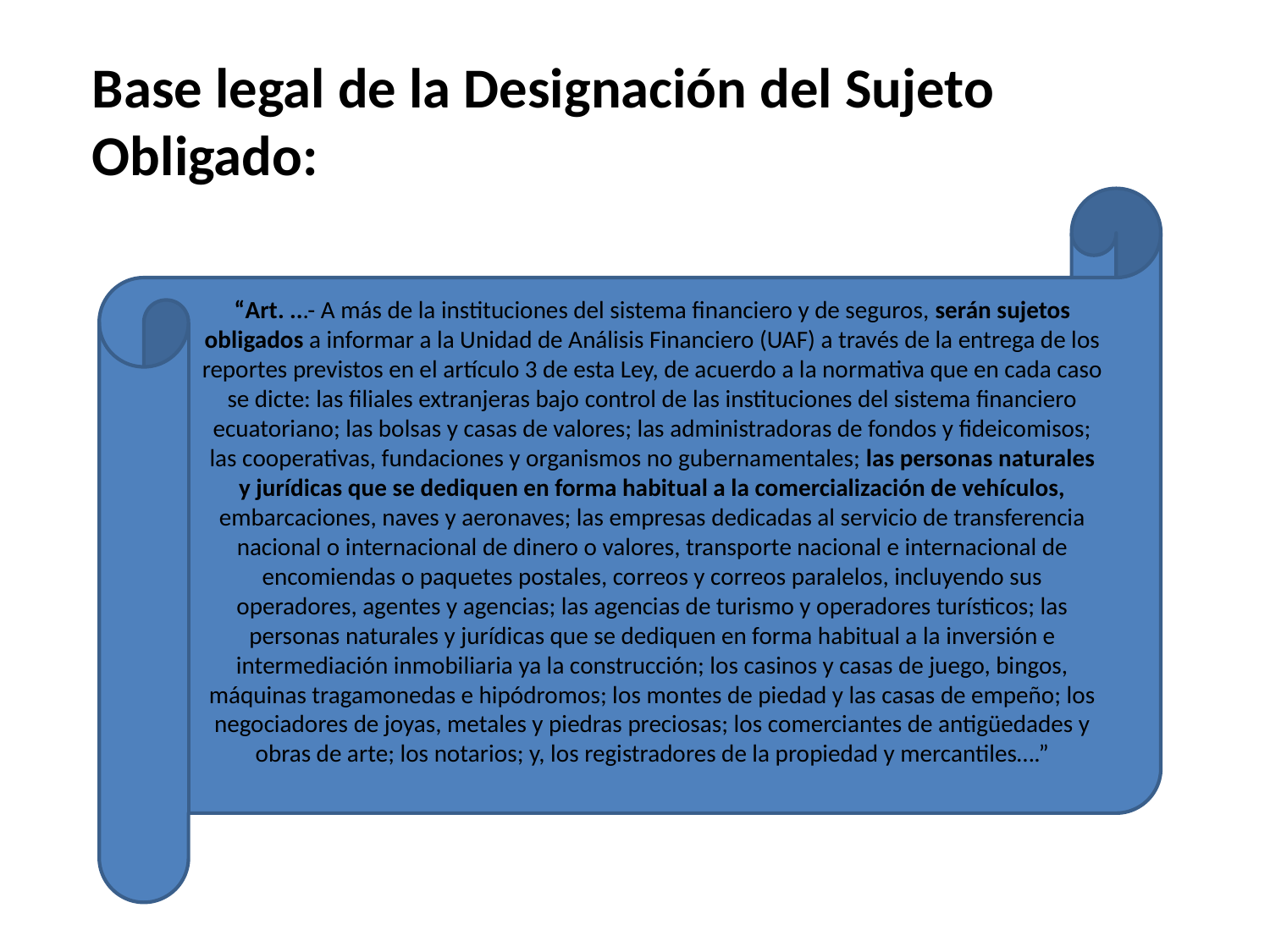

# Base legal de la Designación del Sujeto Obligado:
“Art. ...- A más de la instituciones del sistema financiero y de seguros, serán sujetos obligados a informar a la Unidad de Análisis Financiero (UAF) a través de la entrega de los reportes previstos en el artículo 3 de esta Ley, de acuerdo a la normativa que en cada caso se dicte: las filiales extranjeras bajo control de las instituciones del sistema financiero ecuatoriano; las bolsas y casas de valores; las administradoras de fondos y fideicomisos; las cooperativas, fundaciones y organismos no gubernamentales; las personas naturales y jurídicas que se dediquen en forma habitual a la comercialización de vehículos, embarcaciones, naves y aeronaves; las empresas dedicadas al servicio de transferencia nacional o internacional de dinero o valores, transporte nacional e internacional de encomiendas o paquetes postales, correos y correos paralelos, incluyendo sus operadores, agentes y agencias; las agencias de turismo y operadores turísticos; las personas naturales y jurídicas que se dediquen en forma habitual a la inversión e intermediación inmobiliaria ya la construcción; los casinos y casas de juego, bingos, máquinas tragamonedas e hipódromos; los montes de piedad y las casas de empeño; los negociadores de joyas, metales y piedras preciosas; los comerciantes de antigüedades y obras de arte; los notarios; y, los registradores de la propiedad y mercantiles….”